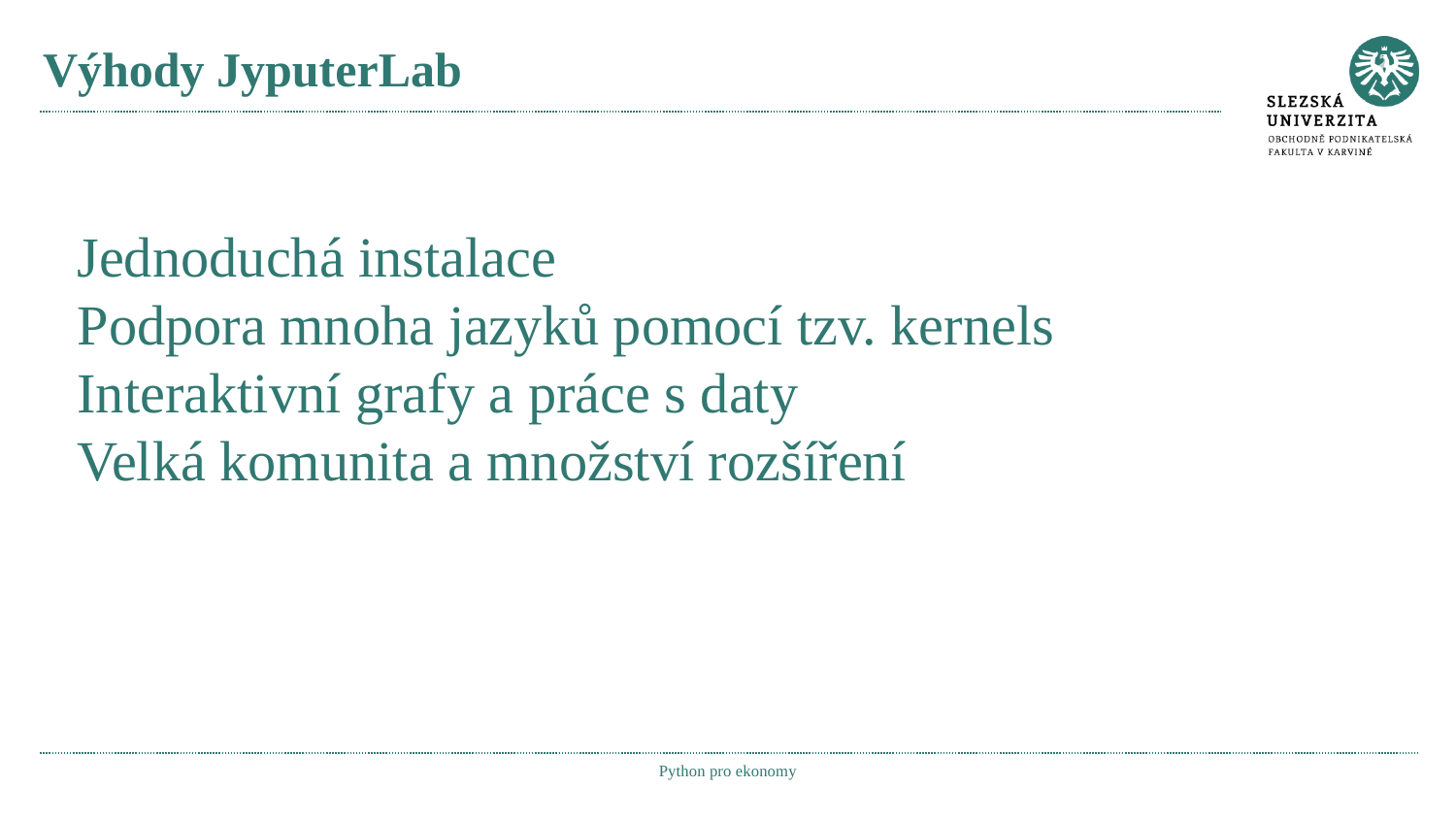

# Výhody JyputerLab

Jednoduchá instalace
Podpora mnoha jazyků pomocí tzv. kernels
Interaktivní grafy a práce s daty
Velká komunita a množství rozšíření
Python pro ekonomy